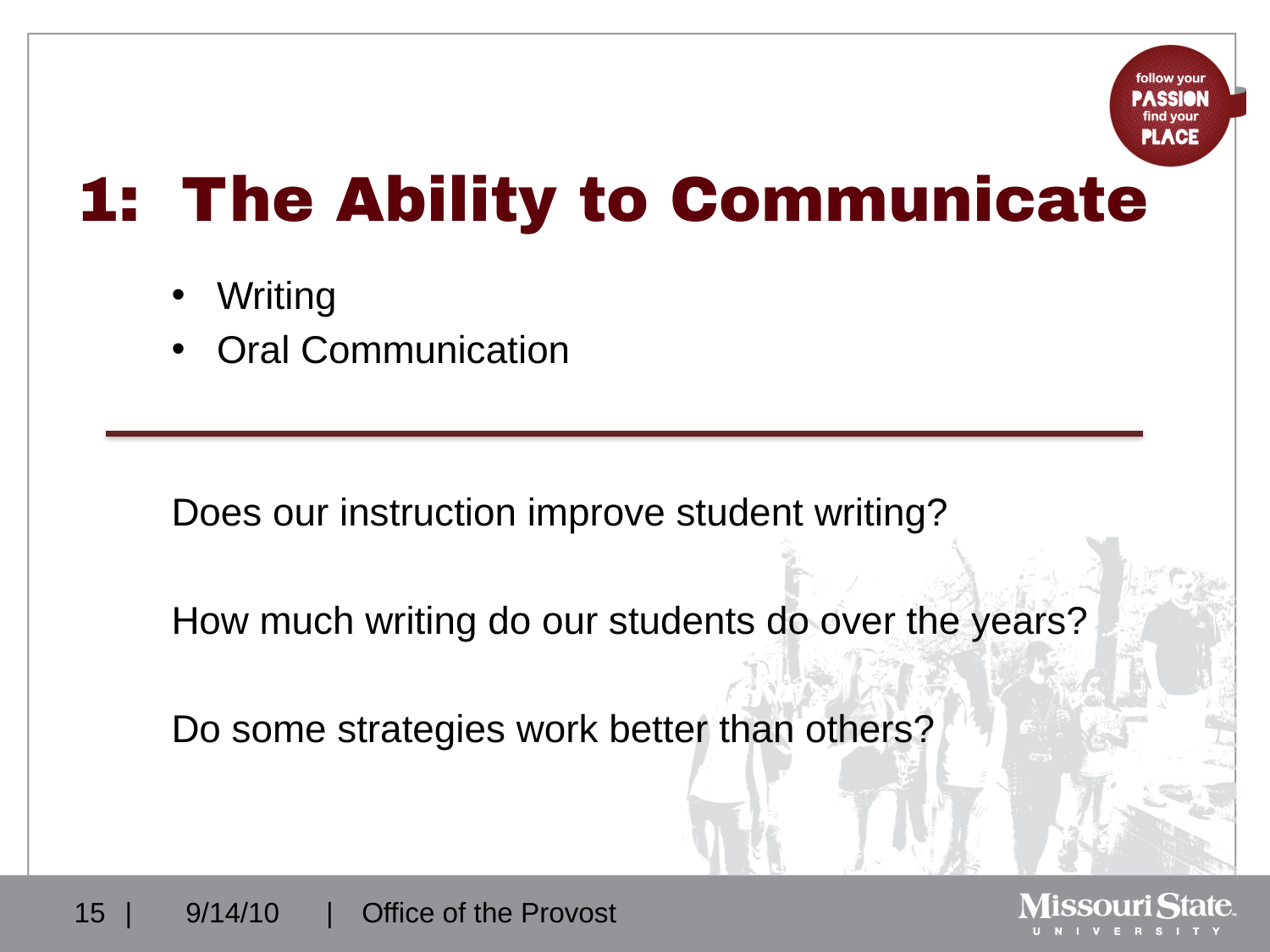

# 1:  The Ability to Communicate
Writing
Oral Communication

Does our instruction improve student writing?

How much writing do our students do over the years?

Do some strategies work better than others?